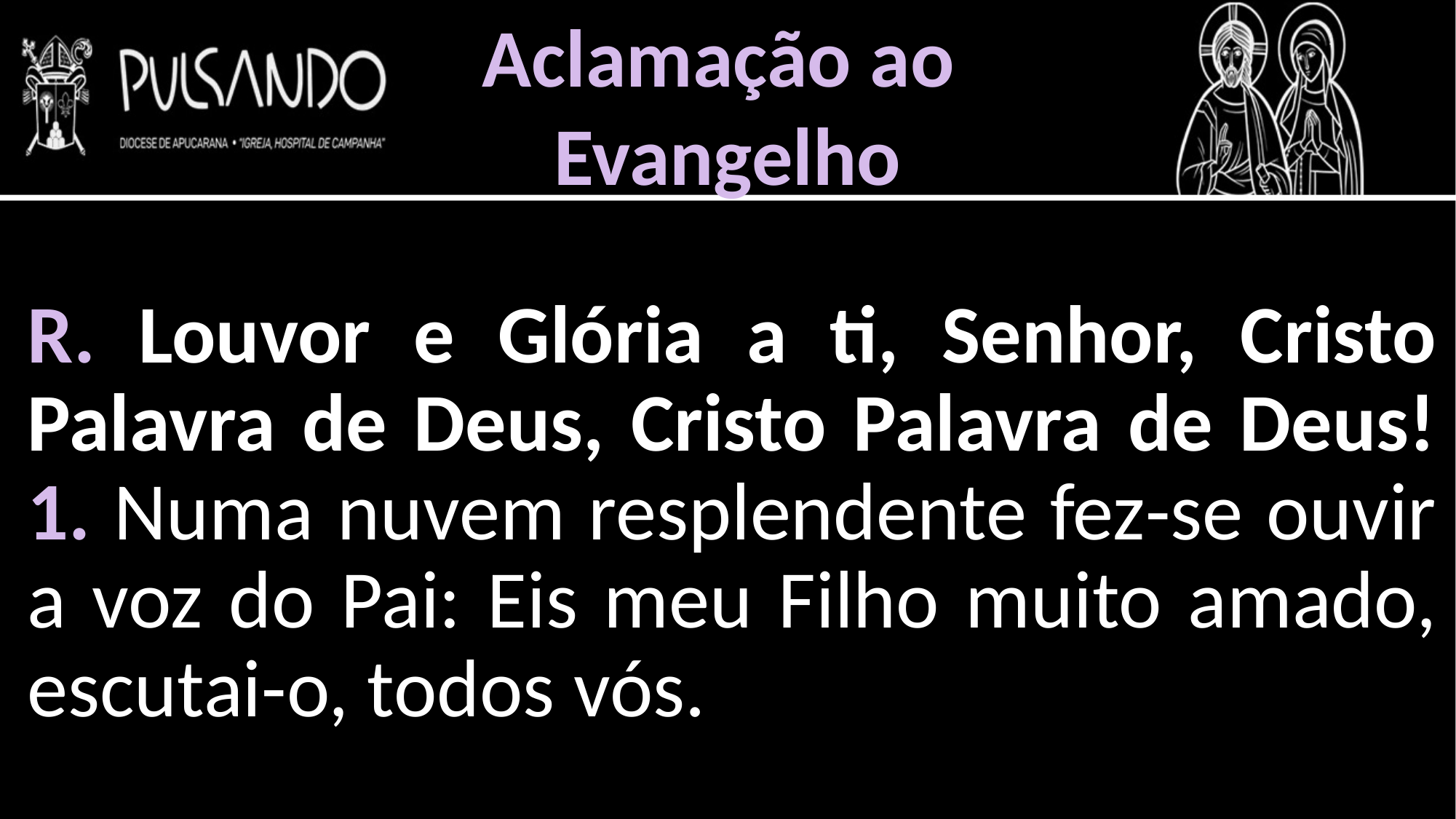

Aclamação ao
Evangelho
R. Louvor e Glória a ti, Senhor, Cristo Palavra de Deus, Cristo Palavra de Deus! 1. Numa nuvem resplendente fez-se ouvir a voz do Pai: Eis meu Filho muito amado, escutai-o, todos vós.